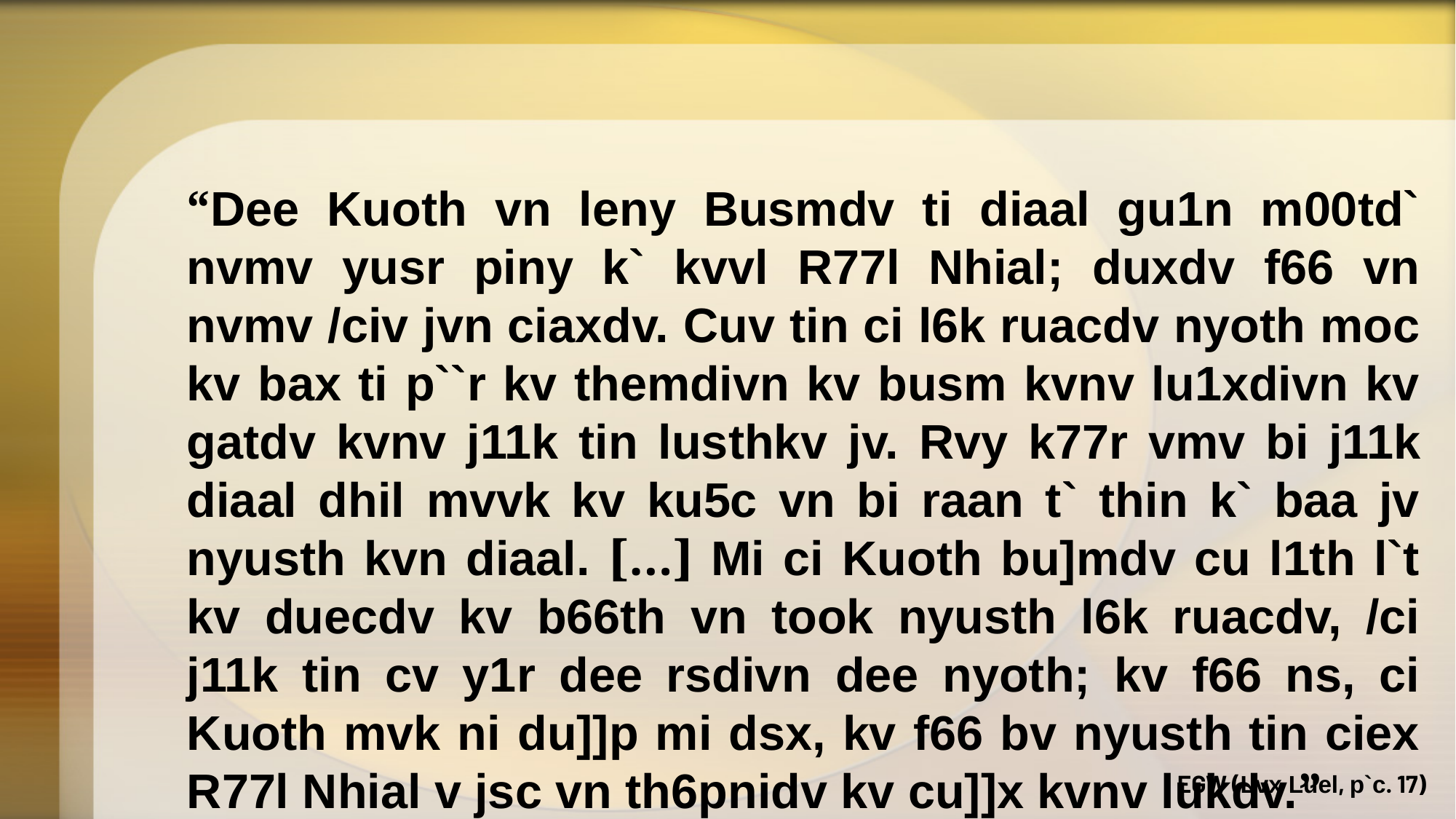

“Dee Kuoth vn leny Busmdv ti diaal gu1n m00td` nvmv yusr piny k` kvvl R77l Nhial; duxdv f66 vn nvmv /civ jvn ciaxdv. Cuv tin ci l6k ruacdv nyoth moc kv bax ti p``r kv themdivn kv busm kvnv lu1xdivn kv gatdv kvnv j11k tin lusthkv jv. Rvy k77r vmv bi j11k diaal dhil mvvk kv ku5c vn bi raan t` thin k` baa jv nyusth kvn diaal. […] Mi ci Kuoth bu]mdv cu l1th l`t kv duecdv kv b66th vn took nyusth l6k ruacdv, /ci j11k tin cv y1r dee rsdivn dee nyoth; kv f66 ns, ci Kuoth mvk ni du]]p mi dsx, kv f66 bv nyusth tin ciex R77l Nhial v jsc vn th6pnidv kv cu]]x kvnv lukdv.”
EGW (Lvx Luel, p`c. 17)